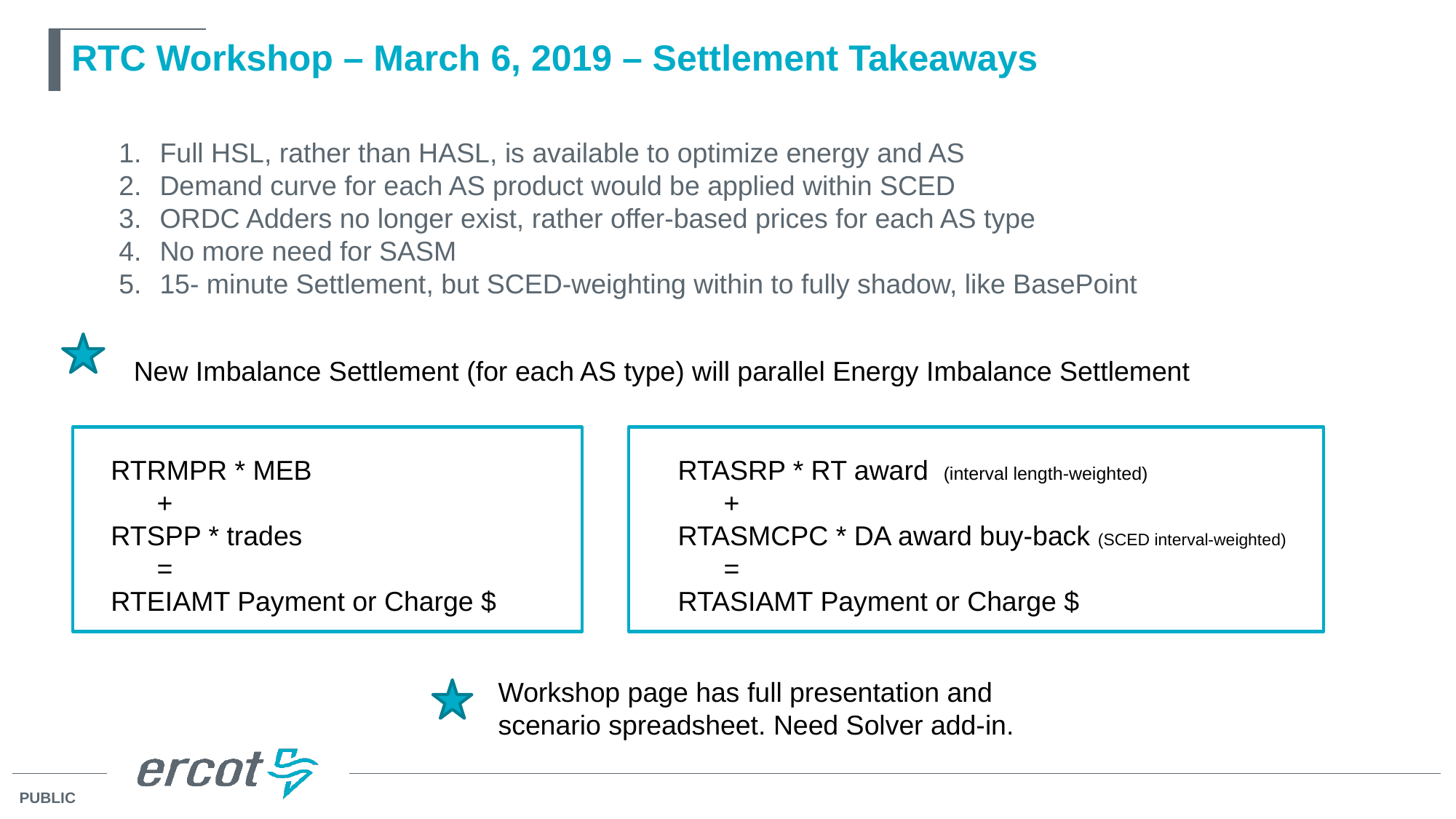

# RTC Workshop – March 6, 2019 – Settlement Takeaways
Full HSL, rather than HASL, is available to optimize energy and AS
Demand curve for each AS product would be applied within SCED
ORDC Adders no longer exist, rather offer-based prices for each AS type
No more need for SASM
15- minute Settlement, but SCED-weighting within to fully shadow, like BasePoint

New Imbalance Settlement (for each AS type) will parallel Energy Imbalance Settlement

RTRMPR * MEB
      +
RTSPP * trades
      =
RTEIAMT Payment or Charge $
RTASRP * RT award  (interval length-weighted)
      +
RTASMCPC * DA award buy-back (SCED interval-weighted)
      =
RTASIAMT Payment or Charge $
Workshop page has full presentation and scenario spreadsheet. Need Solver add-in.